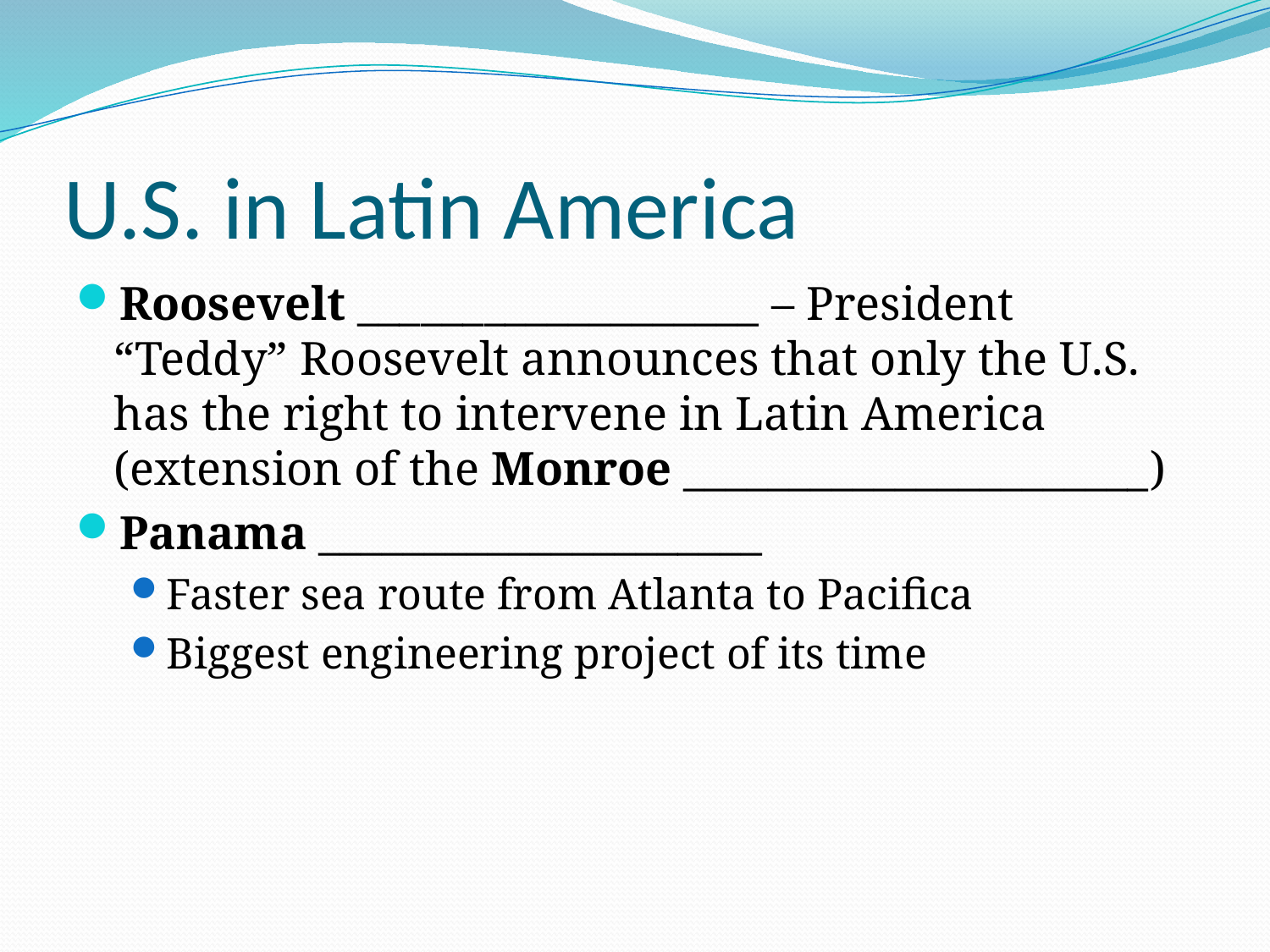

# U.S. in Latin America
Roosevelt ___________________ – President “Teddy” Roosevelt announces that only the U.S. has the right to intervene in Latin America (extension of the Monroe ______________________)
Panama _____________________
Faster sea route from Atlanta to Pacifica
Biggest engineering project of its time